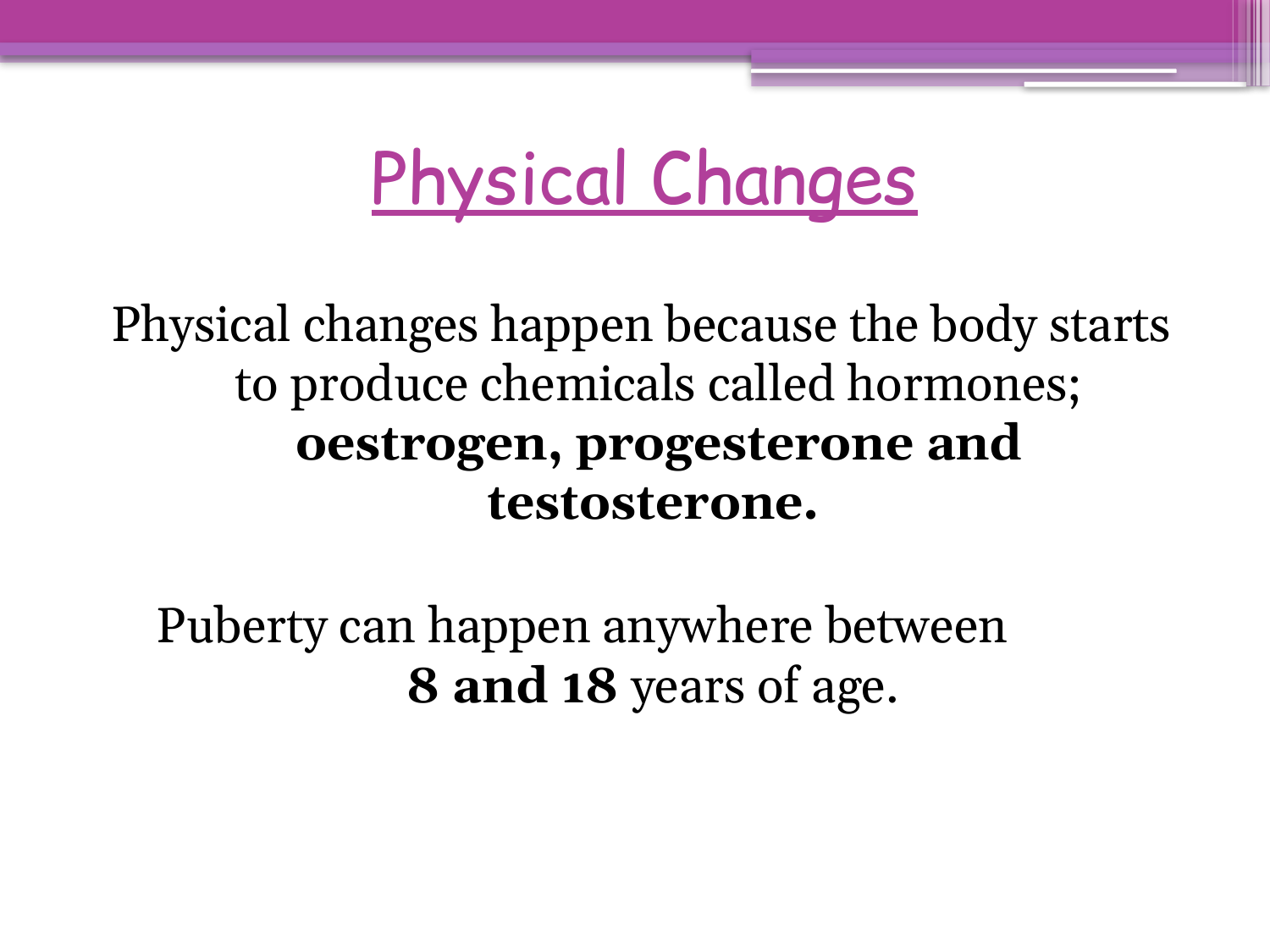

Physical Changes
Physical changes happen because the body starts to produce chemicals called hormones; oestrogen, progesterone and testosterone.
Puberty can happen anywhere between              8 and 18 years of age.